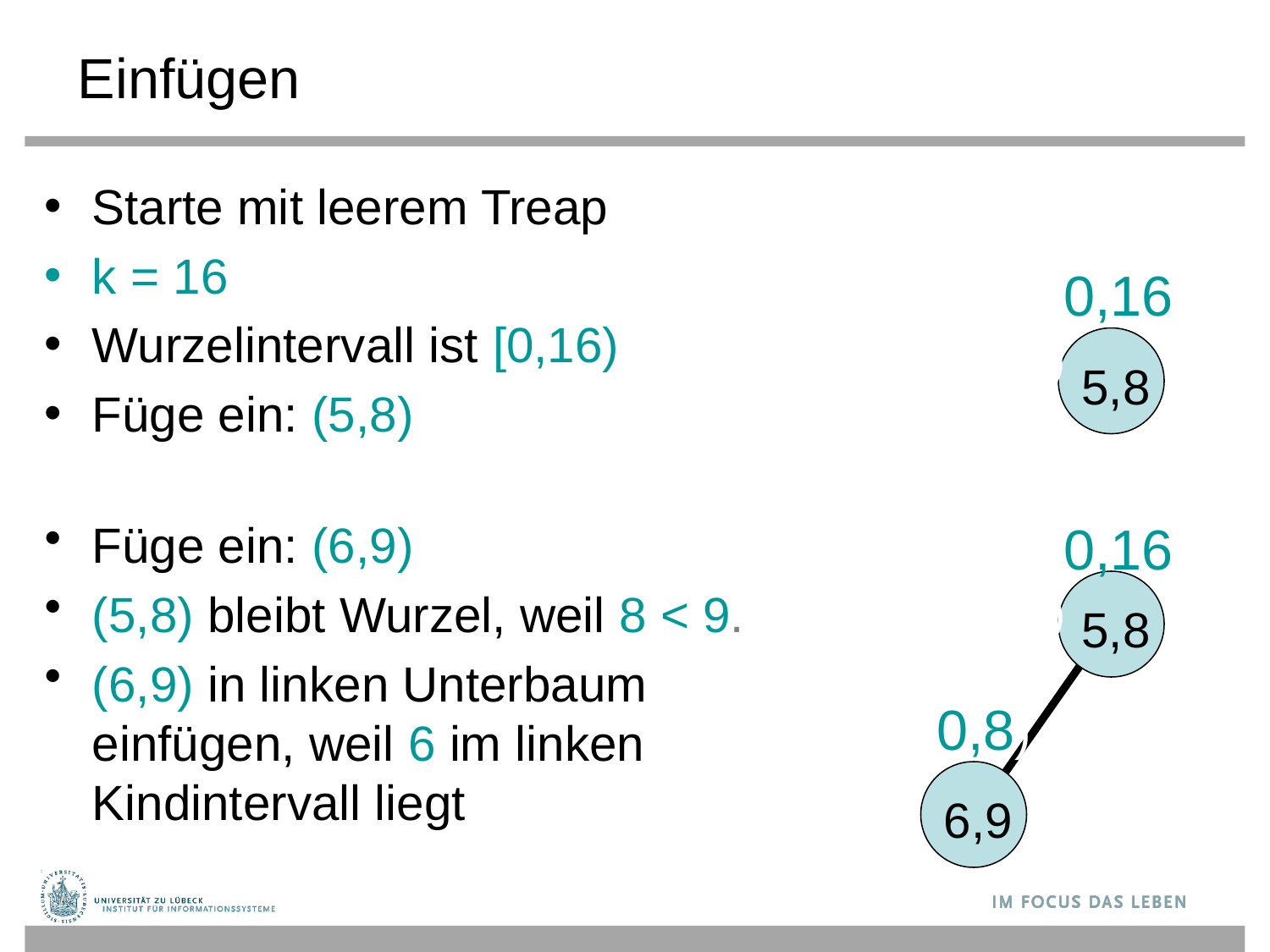

# Einfügen
Starte mit leerem Treap
k = 16
Wurzelintervall ist [0,16)
Füge ein: (5,8)
[0,16)

5,8
Füge ein: (6,9)
(5,8) bleibt Wurzel, weil 8 < 9.
(6,9) in linken Unterbaum
einfügen, weil 6 im linken
Kindintervall liegt
[0,16)

5,8

6,9
[0,8)